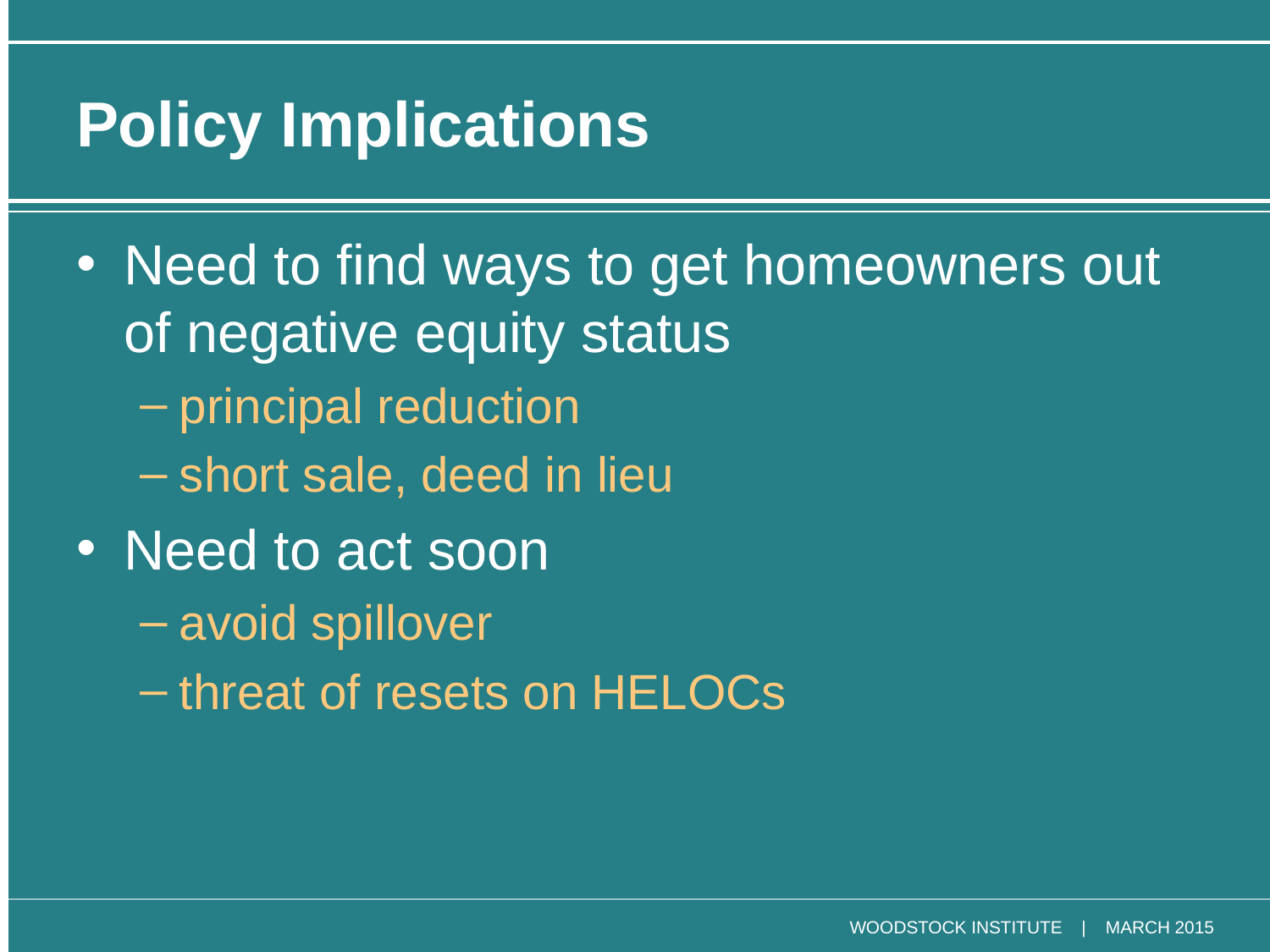

# Policy Implications
Need to find ways to get homeowners out of negative equity status
principal reduction
short sale, deed in lieu
Need to act soon
avoid spillover
threat of resets on HELOCs

WOODSTOCK INSTITUTE    |    MARCH 2015